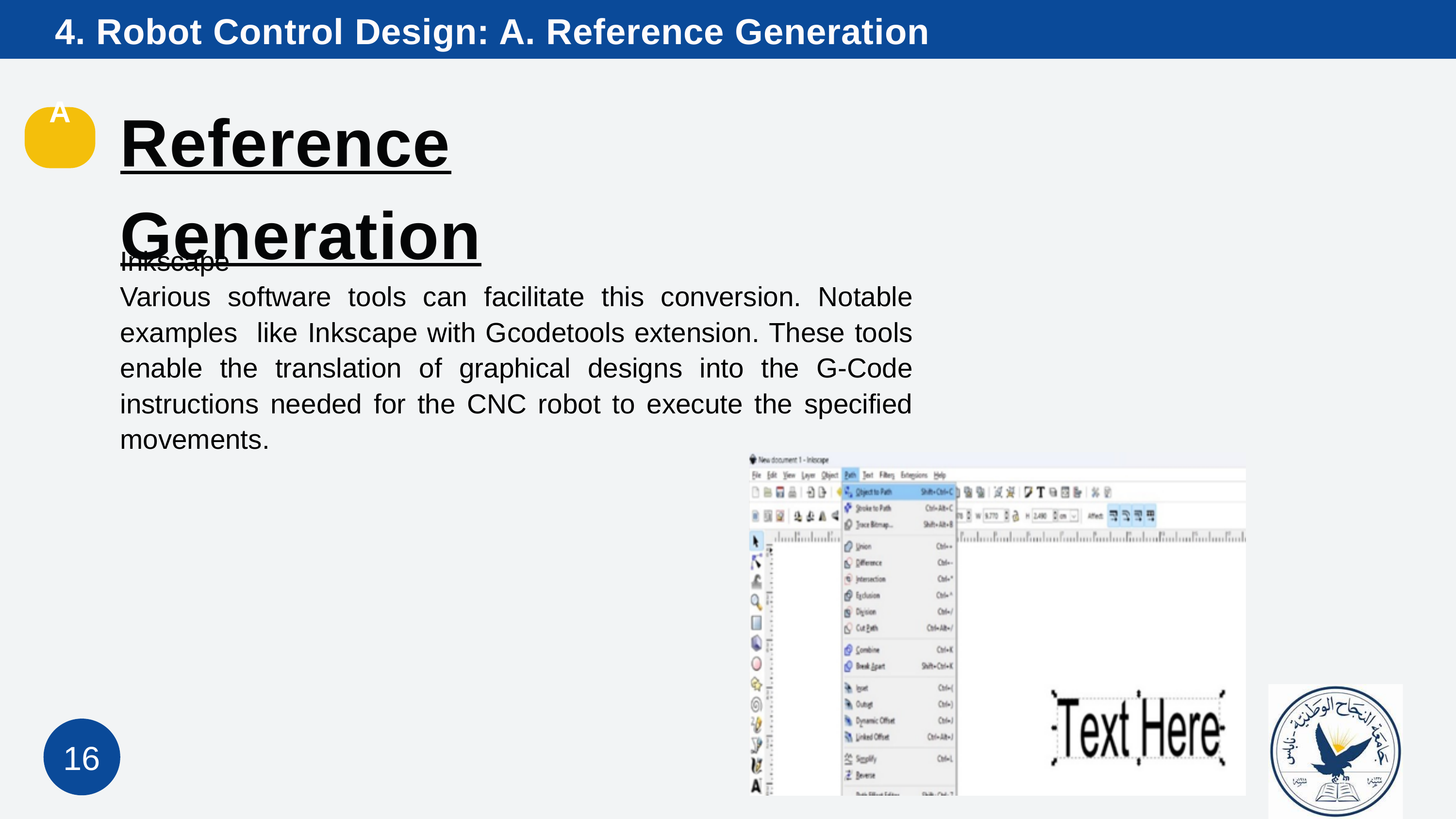

4. Robot Control Design: A. Reference Generation
Reference Generation

A
Inkscape
Various software tools can facilitate this conversion. Notable examples  like Inkscape with Gcodetools extension. These tools enable the translation of graphical designs into the G-Code instructions needed for the CNC robot to execute the specified movements.

16